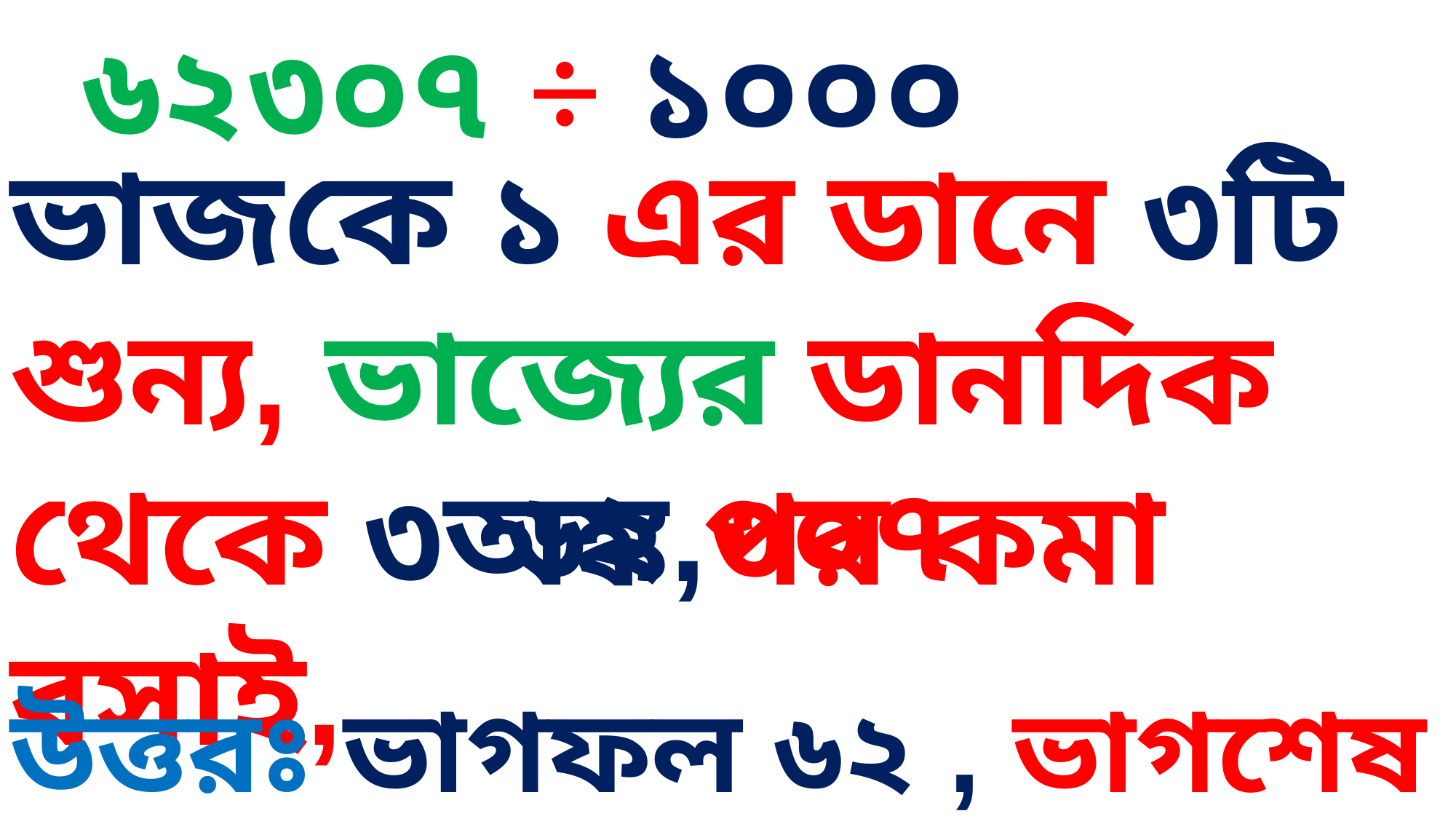

৬২৩০৭ ÷ ১০০০
ভাজকে ১ এর ডানে ৩টি শুন্য, ভাজ্যের ডানদিক থেকে ৩অঙ্ক পর কমা বসাই,
  ৬২,৩০৭
উত্তরঃ ভাগফল ৬২ , ভাগশেষ ৩০৭